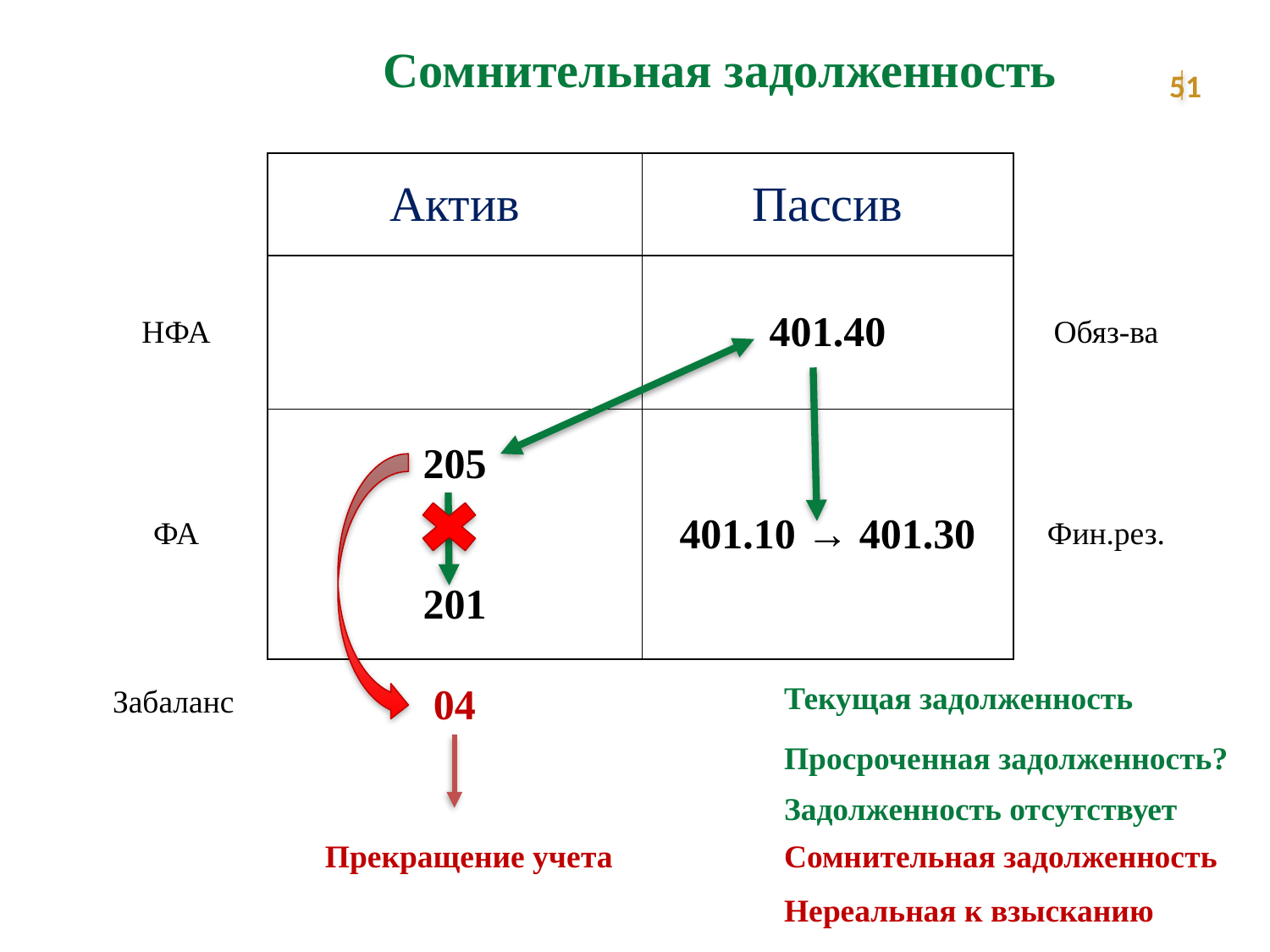

Сомнительная задолженность
51
|  | Актив | Пассив |  |
| --- | --- | --- | --- |
| НФА |  | 401.40 | Обяз-ва |
| ФА | 205 201 | 401.10 → 401.30 | Фин.рез. |

04
Текущая задолженность
Забаланс
Просроченная задолженность?
Задолженность отсутствует
Прекращение учета
Сомнительная задолженность
Нереальная к взысканию